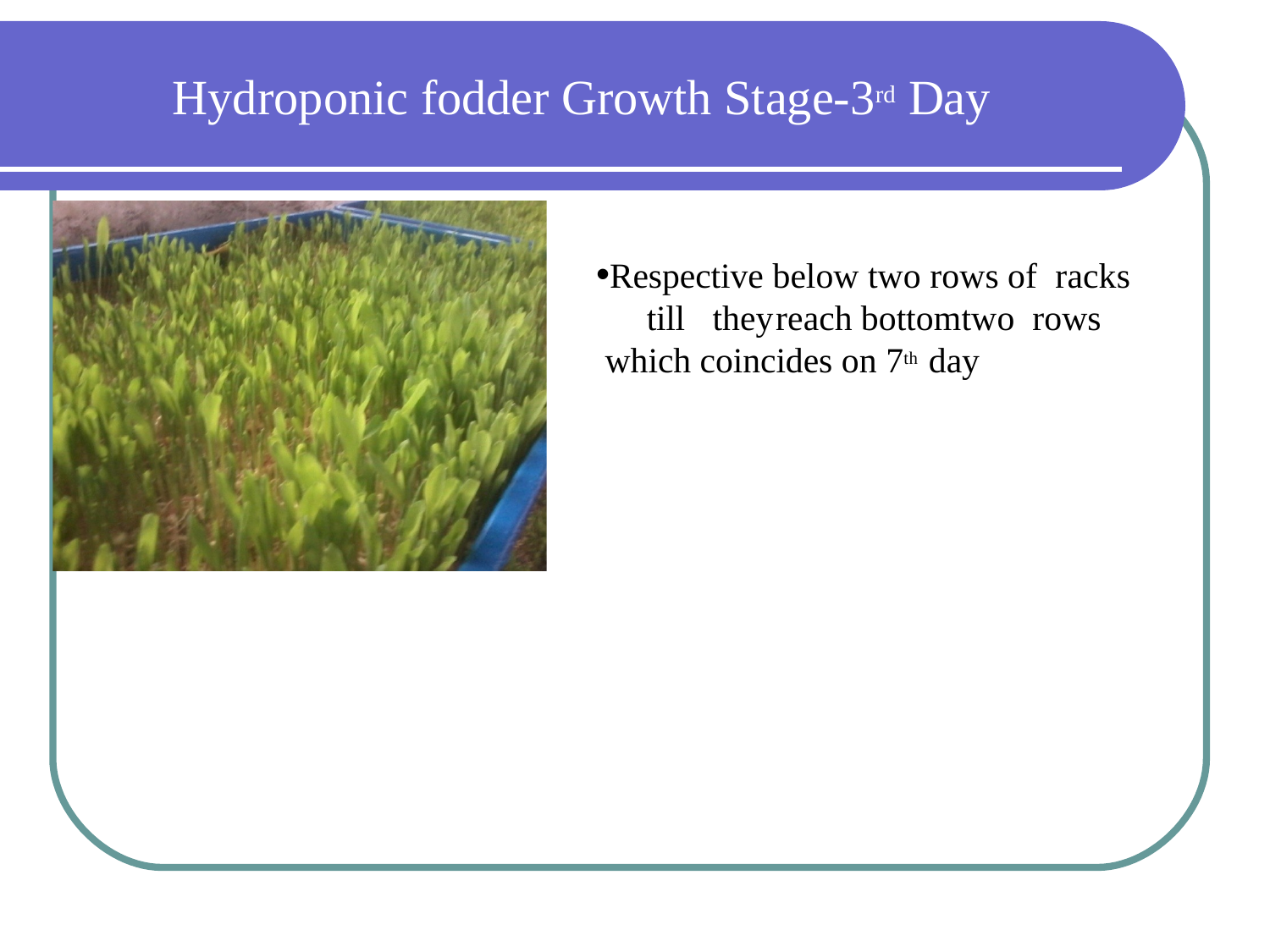

# Hydroponic fodder Growth Stage-3rd Day

Respective below two rows of  racks	till	they	reach	bottom	two  rows which coincides on 7th day